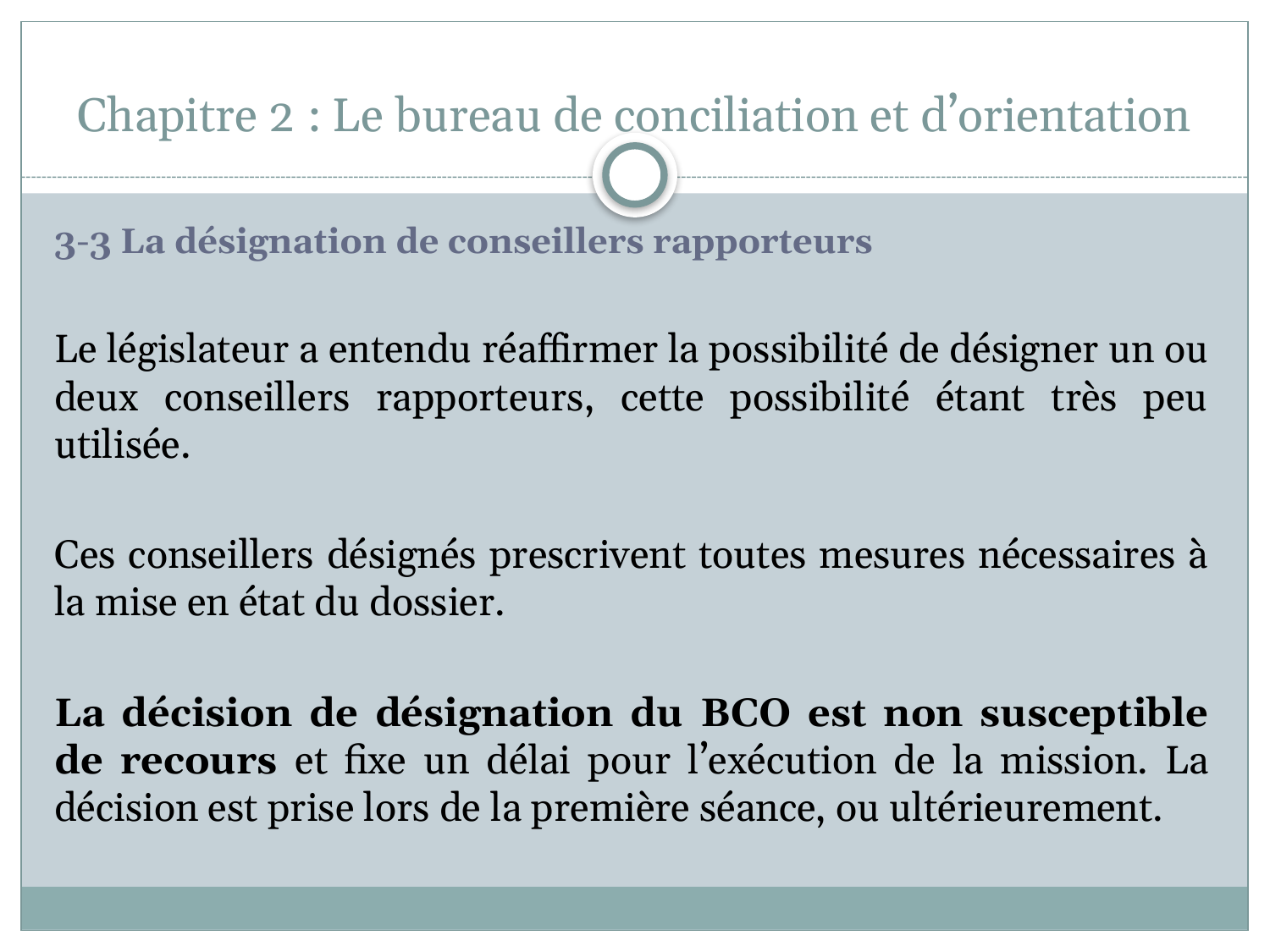

# Chapitre 2 : Le bureau de conciliation et d’orientation
3-3 La désignation de conseillers rapporteurs

Le législateur a entendu réaffirmer la possibilité de désigner un ou deux conseillers rapporteurs, cette possibilité étant très peu utilisée.

Ces conseillers désignés prescrivent toutes mesures nécessaires à la mise en état du dossier.

La décision de désignation du BCO est non susceptible de recours et fixe un délai pour l’exécution de la mission. La décision est prise lors de la première séance, ou ultérieurement.